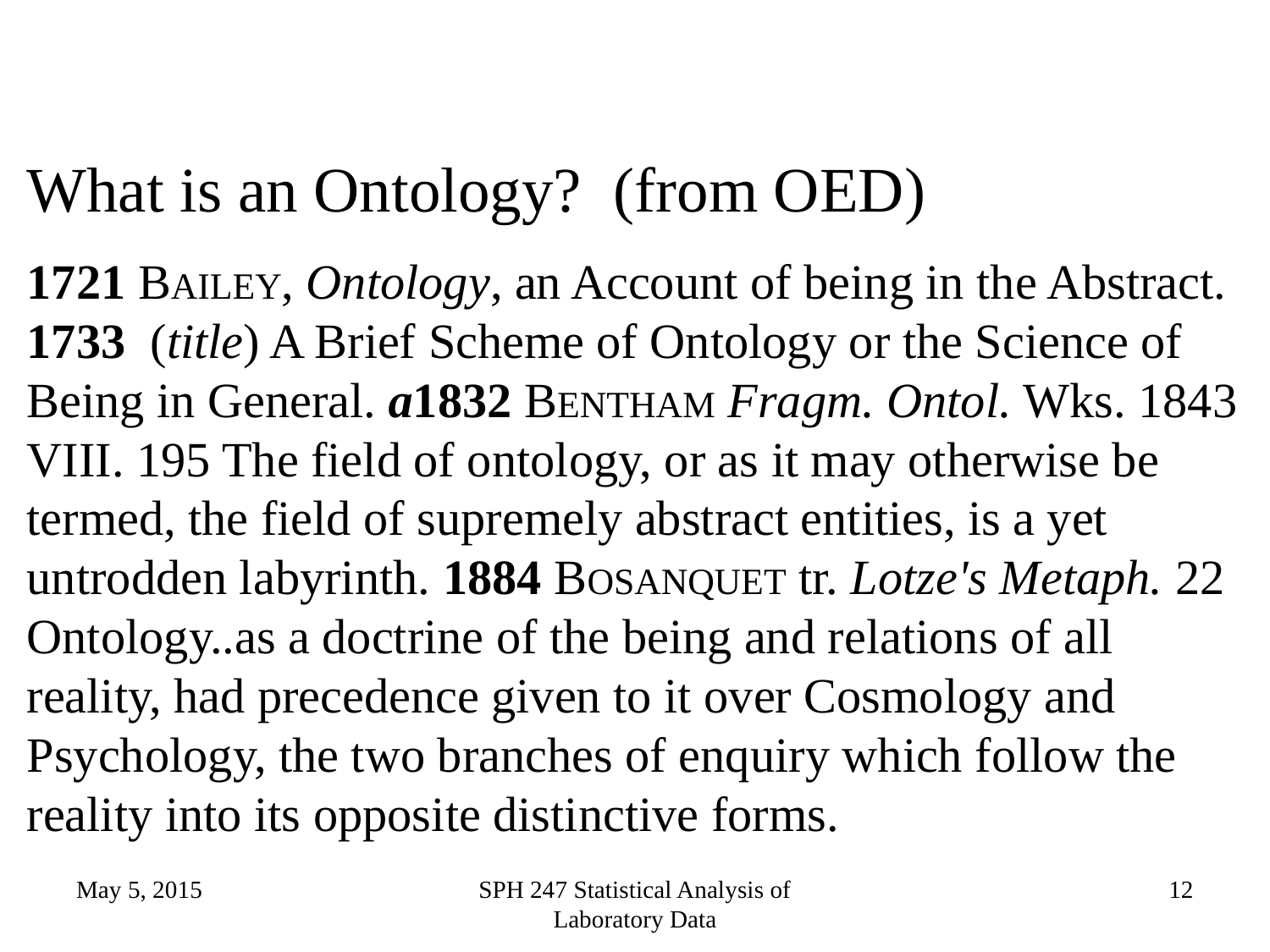

What is an Ontology?  (from OED)
1721 BAILEY, Ontology, an Account of being in the Abstract. 1733  (title) A Brief Scheme of Ontology or the Science of Being in General. a1832 BENTHAM Fragm. Ontol. Wks. 1843 VIII. 195 The field of ontology, or as it may otherwise be termed, the field of supremely abstract entities, is a yet untrodden labyrinth. 1884 BOSANQUET tr. Lotze's Metaph. 22 Ontology..as a doctrine of the being and relations of all reality, had precedence given to it over Cosmology and Psychology, the two branches of enquiry which follow the reality into its opposite distinctive forms.
May 5, 2015
SPH 247 Statistical Analysis of Laboratory Data
12